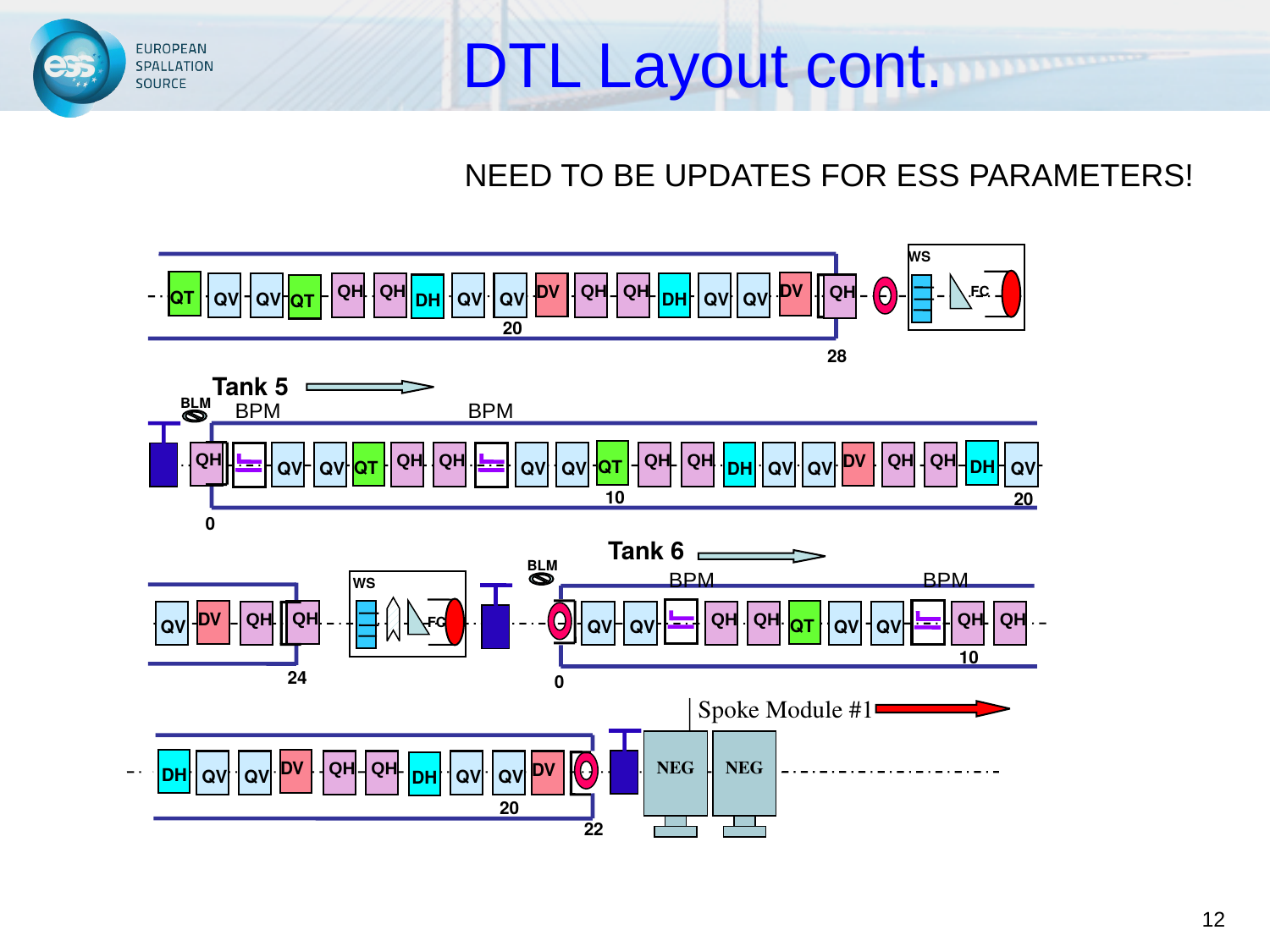

DTL Layout cont.

NEED TO BE UPDATES FOR ESS PARAMETERS!
WS

FC

  QT

 DV

 DV

 DH

QV

QV
QH

QH

QV

QV
QH

QH

QV

QV

 DH
QH

  QT

20

28
Tank 5

BLM

BPM
BPM

 DH

  QT
QH

  QT

 DV

QV

QV
QH

QH

QV

QV
QH

QH

 DH

QV

QV
QH

QH

QV

10
20

0

Tank 6

BLM

BPM
BPM
WS

 DV
QH

  QT

QV
QH

QV

QV
QH

QH

QV

QV
QH

QH

FC

10

24

0

Spoke Module #1

NEG

NEG

 DV

 DH

QV

QV
QH

QH

QV

QV

 DV

 DH

20

22

12